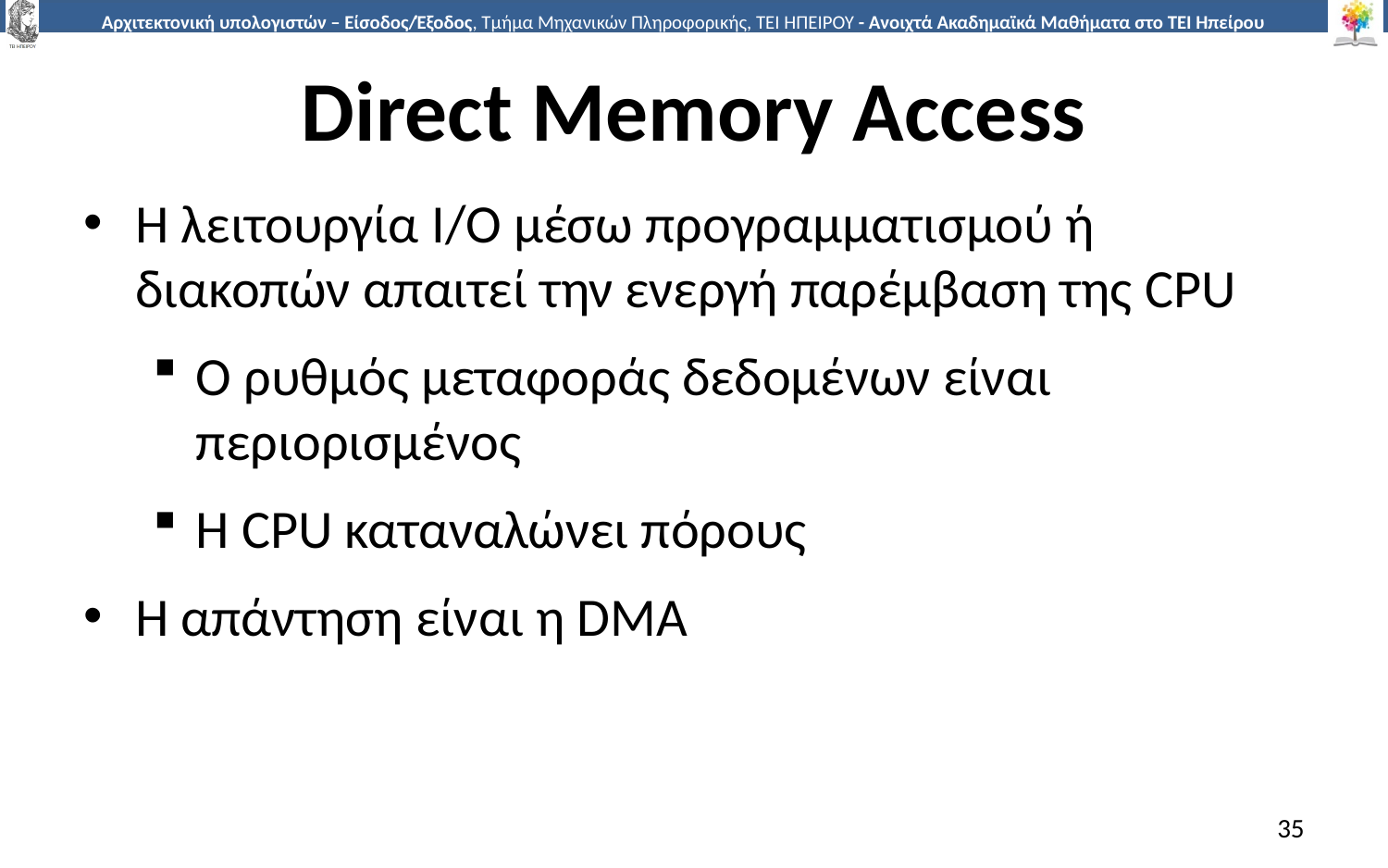

# Direct Memory Access
Η λειτουργία I/O μέσω προγραμματισμού ή διακοπών απαιτεί την ενεργή παρέμβαση της CPU
Ο ρυθμός μεταφοράς δεδομένων είναι περιορισμένος
Η CPU καταναλώνει πόρους
Η απάντηση είναι η DMA

35